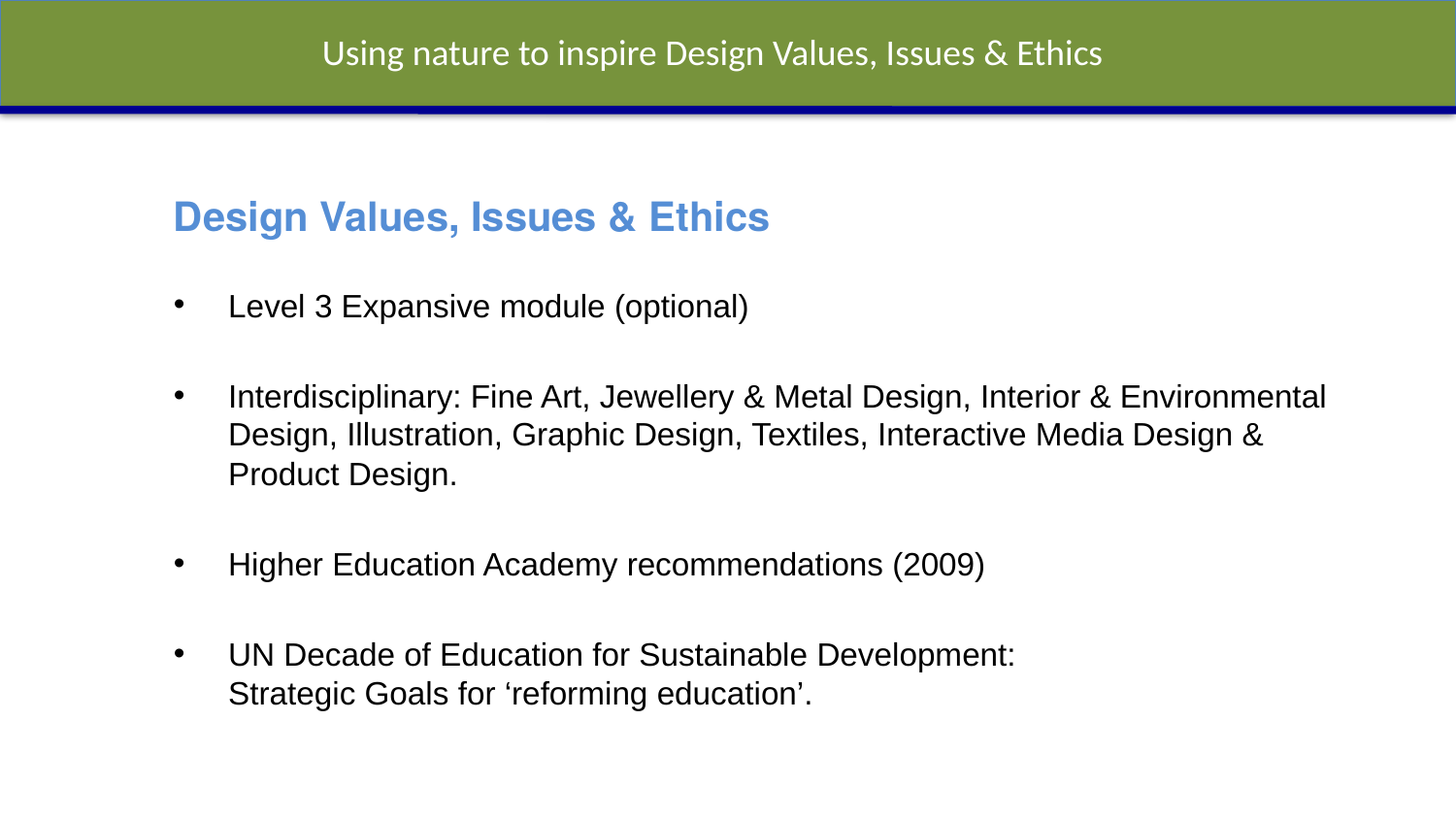

Using nature to inspire Design Values, Issues & Ethics
Design Values, Issues & Ethics
Level 3 Expansive module (optional)

Interdisciplinary: Fine Art, Jewellery & Metal Design, Interior & Environmental Design, Illustration, Graphic Design, Textiles, Interactive Media Design & Product Design.

Higher Education Academy recommendations (2009)

UN Decade of Education for Sustainable Development:
Strategic Goals for ‘reforming education’.